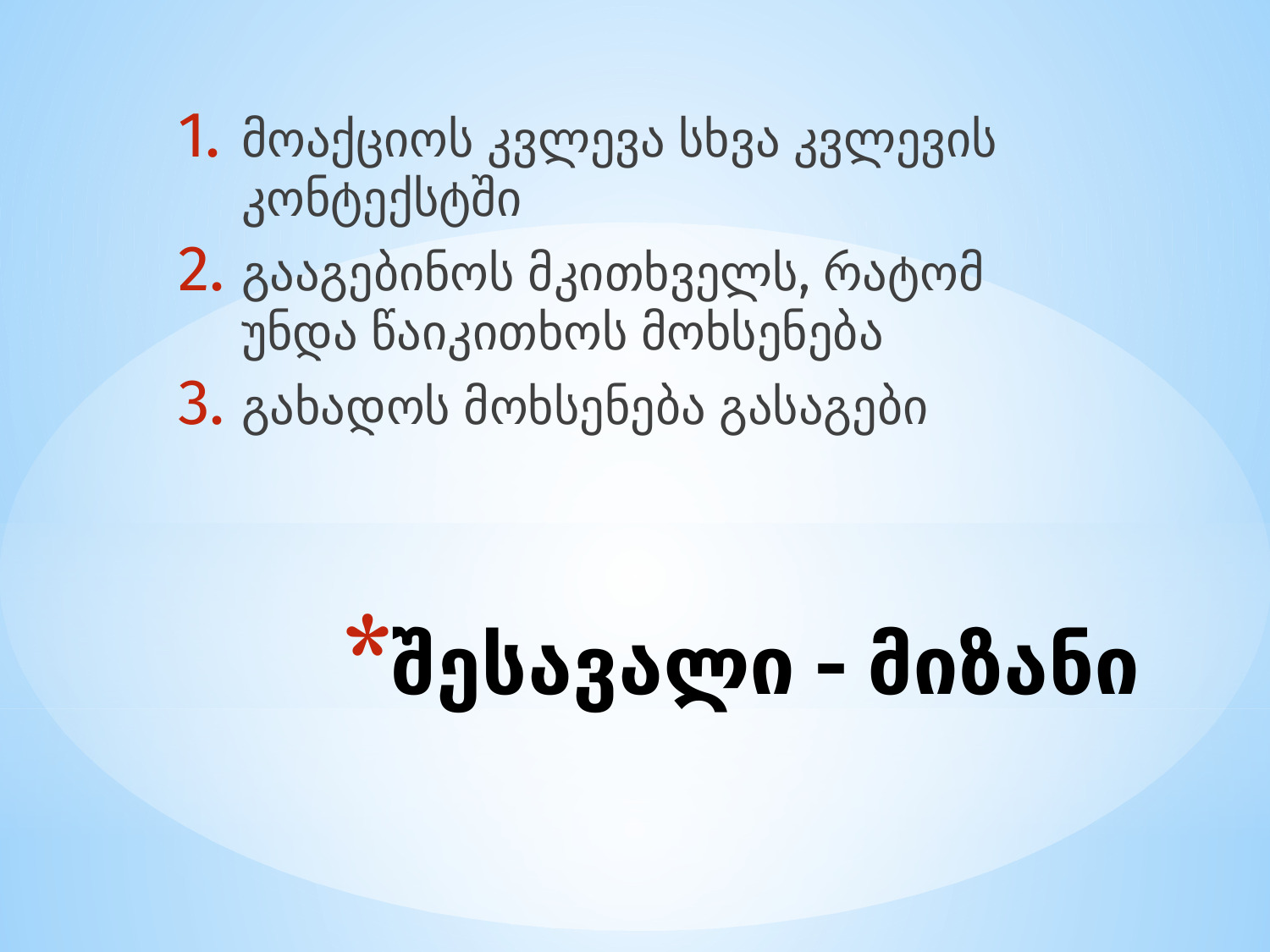

მოაქციოს კვლევა სხვა კვლევის კონტექსტში
გააგებინოს მკითხველს, რატომ უნდა წაიკითხოს მოხსენება
გახადოს მოხსენება გასაგები
# შესავალი - მიზანი